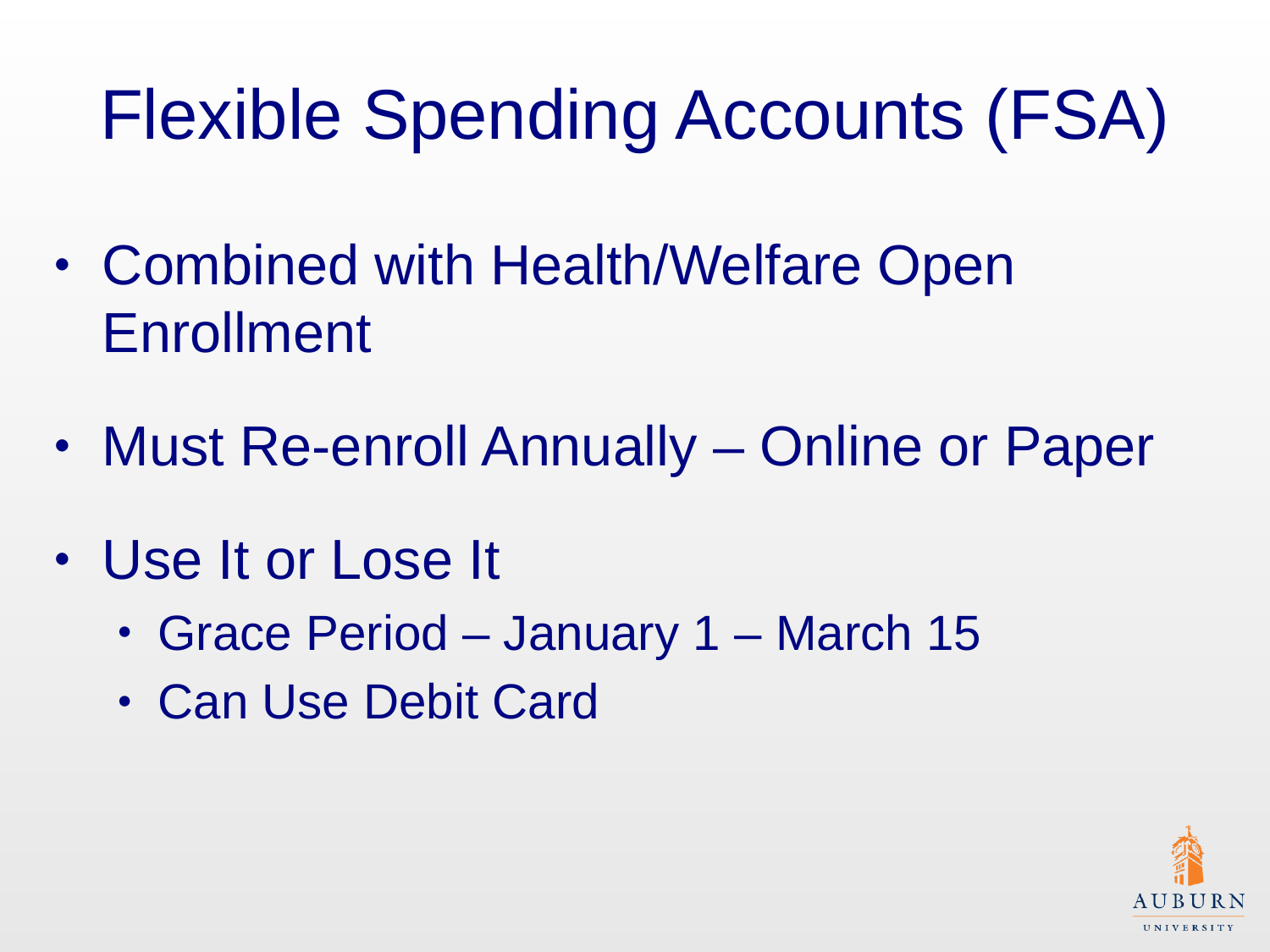

# Flexible Spending Accounts (FSA)
Combined with Health/Welfare Open Enrollment

Must Re-enroll Annually – Online or Paper

Use It or Lose It
Grace Period – January 1 – March 15
Can Use Debit Card